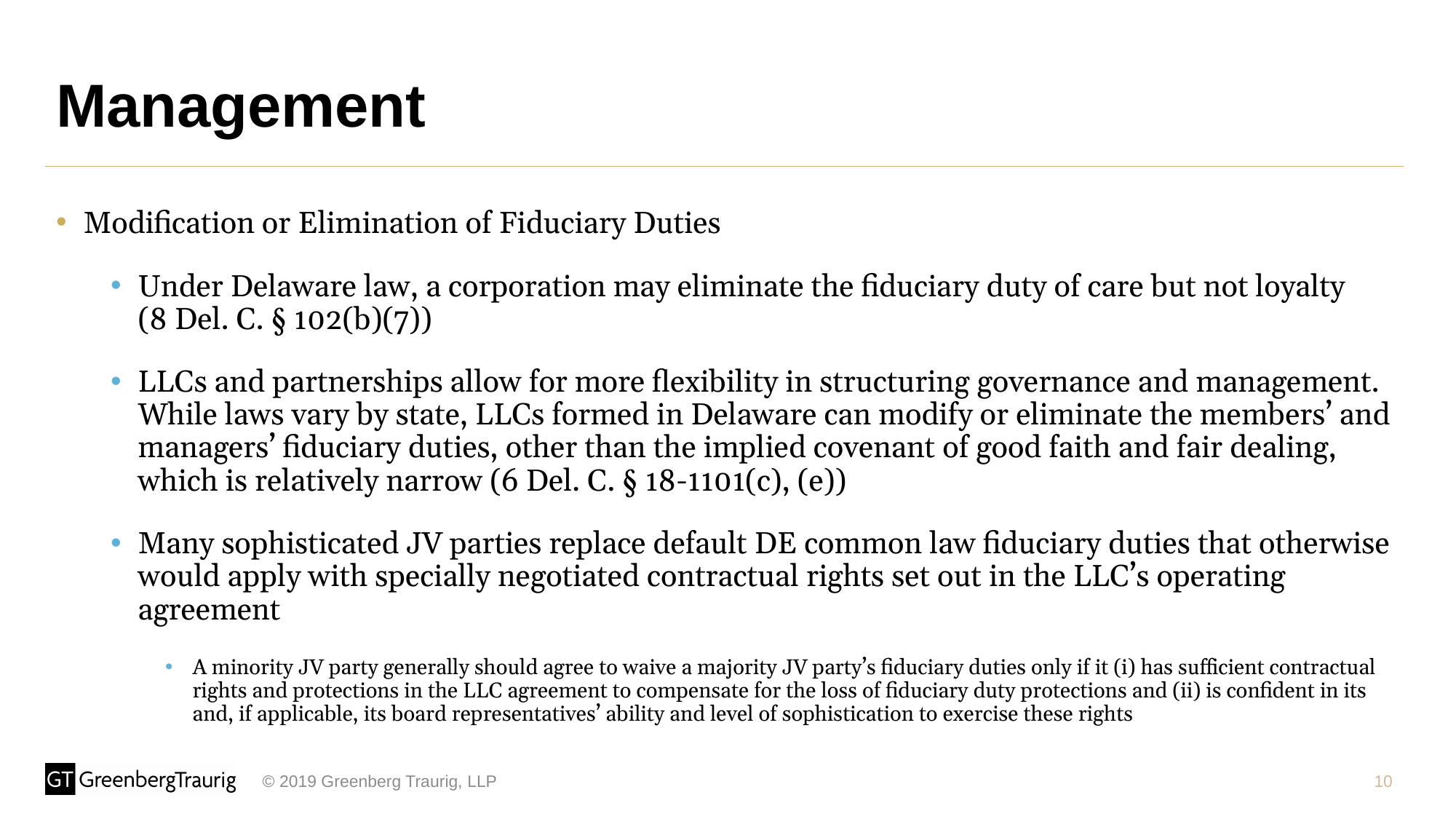

# Management
Modification or Elimination of Fiduciary Duties
Under Delaware law, a corporation may eliminate the fiduciary duty of care but not loyalty   (8 Del. C. § 102(b)(7))
LLCs and partnerships allow for more flexibility in structuring governance and management. While laws vary by state, LLCs formed in Delaware can modify or eliminate the members’ and managers’ fiduciary duties, other than the implied covenant of good faith and fair dealing, which is relatively narrow (6 Del. C. § 18-1101(c), (e))
Many sophisticated JV parties replace default DE common law fiduciary duties that otherwise would apply with specially negotiated contractual rights set out in the LLC’s operating agreement
A minority JV party generally should agree to waive a majority JV party’s fiduciary duties only if it (i) has sufficient contractual rights and protections in the LLC agreement to compensate for the loss of fiduciary duty protections and (ii) is confident in its and, if applicable, its board representatives’ ability and level of sophistication to exercise these rights
10